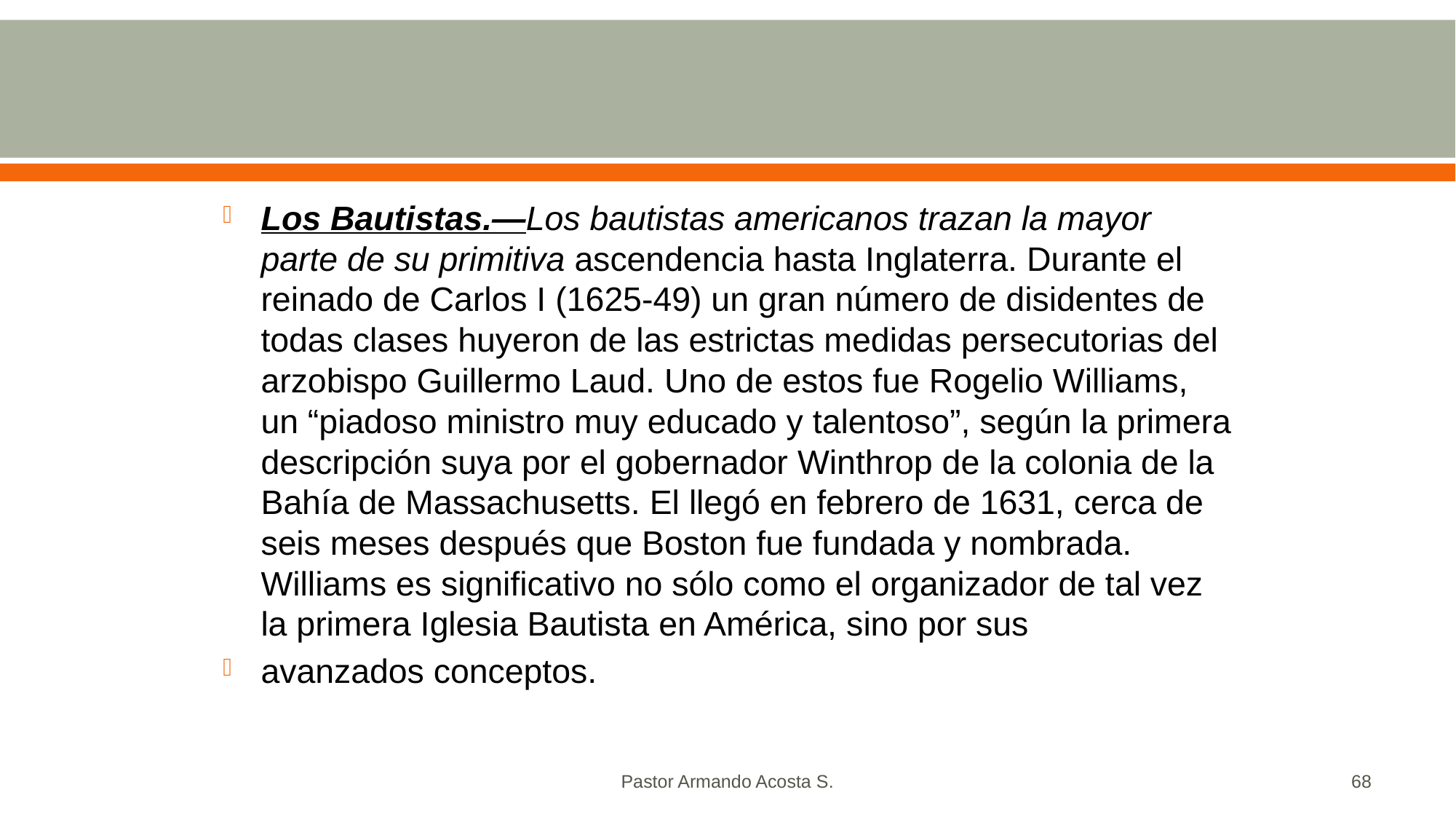

#
Los Bautistas.—Los bautistas americanos trazan la mayor parte de su primitiva ascendencia hasta Inglaterra. Durante el reinado de Carlos I (1625-49) un gran número de disidentes de todas clases huyeron de las estrictas medidas persecutorias del arzobispo Guillermo Laud. Uno de estos fue Rogelio Williams, un “piadoso ministro muy educado y talentoso”, según la primera descripción suya por el gobernador Winthrop de la colonia de la Bahía de Massachusetts. El llegó en febrero de 1631, cerca de seis meses después que Boston fue fundada y nombrada. Williams es significativo no sólo como el organizador de tal vez la primera Iglesia Bautista en América, sino por sus
avanzados conceptos.
Pastor Armando Acosta S.
68